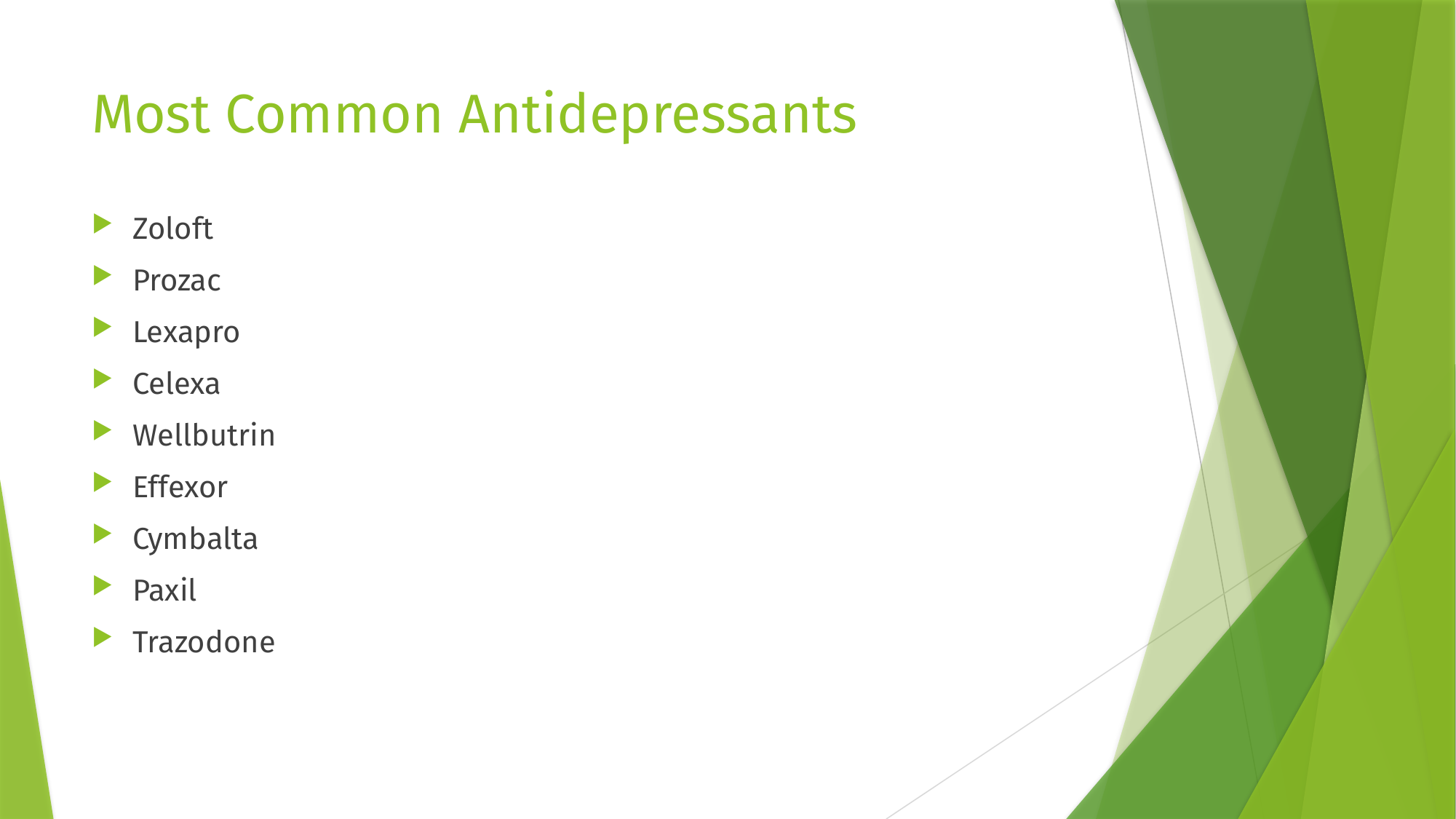

# Most Common Antidepressants
Zoloft
Prozac
Lexapro
Celexa
Wellbutrin
Effexor
Cymbalta
Paxil
Trazodone